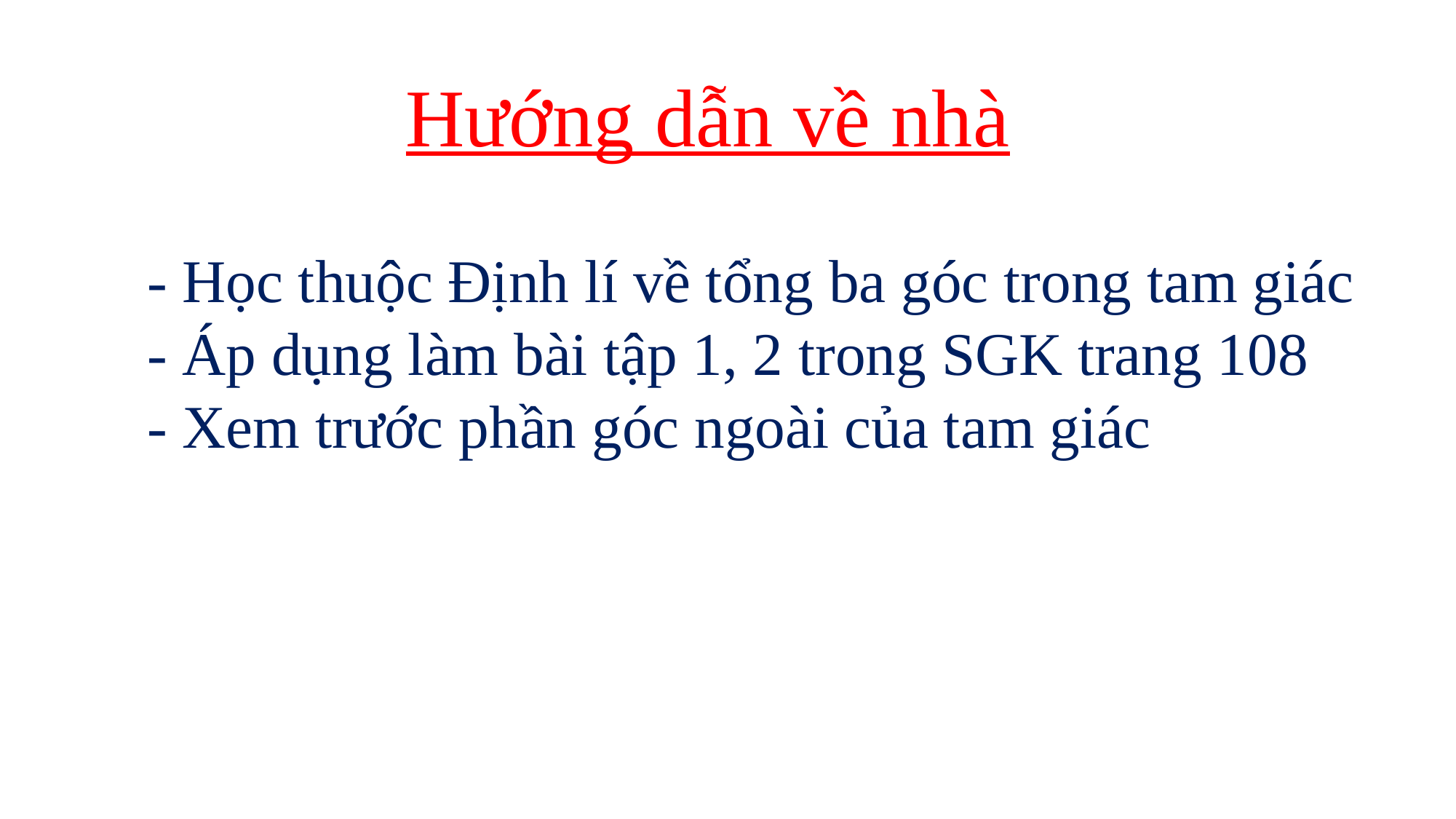

# Hướng dẫn về nhà
- Học thuộc Định lí về tổng ba góc trong tam giác
- Áp dụng làm bài tập 1, 2 trong SGK trang 108
- Xem trước phần góc ngoài của tam giác